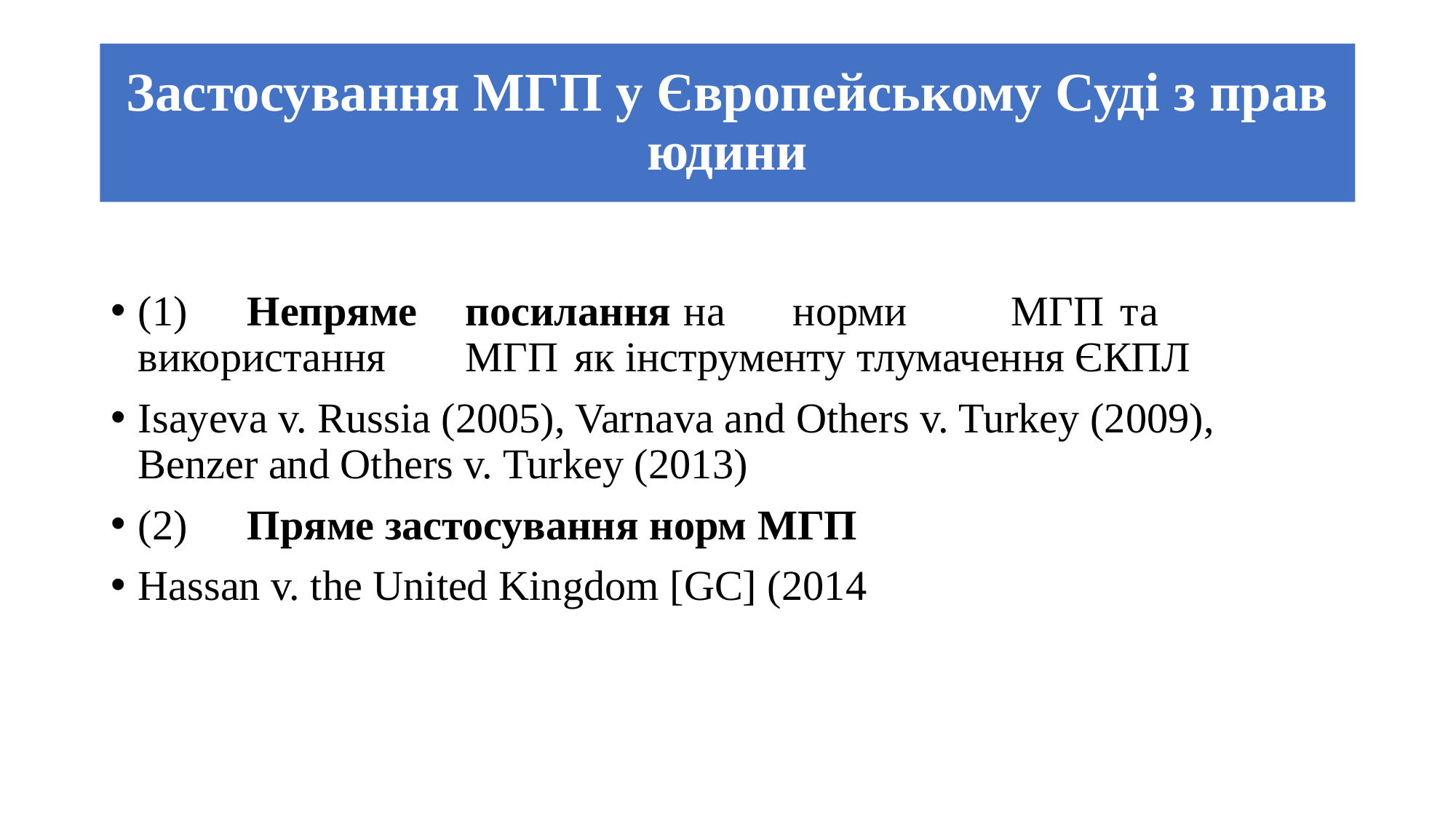

# Застосування МГП у Європейському Суді з прав юдини

(1)	Непряме	посилання	на	норми	МГП	та	використання	МГП	як інструменту тлумачення ЄКПЛ
Isayeva v. Russia (2005), Varnava and Others v. Turkey (2009), Benzer and Others v. Turkey (2013)
(2)	Пряме застосування норм МГП
Hassan v. the United Kingdom [GC] (2014